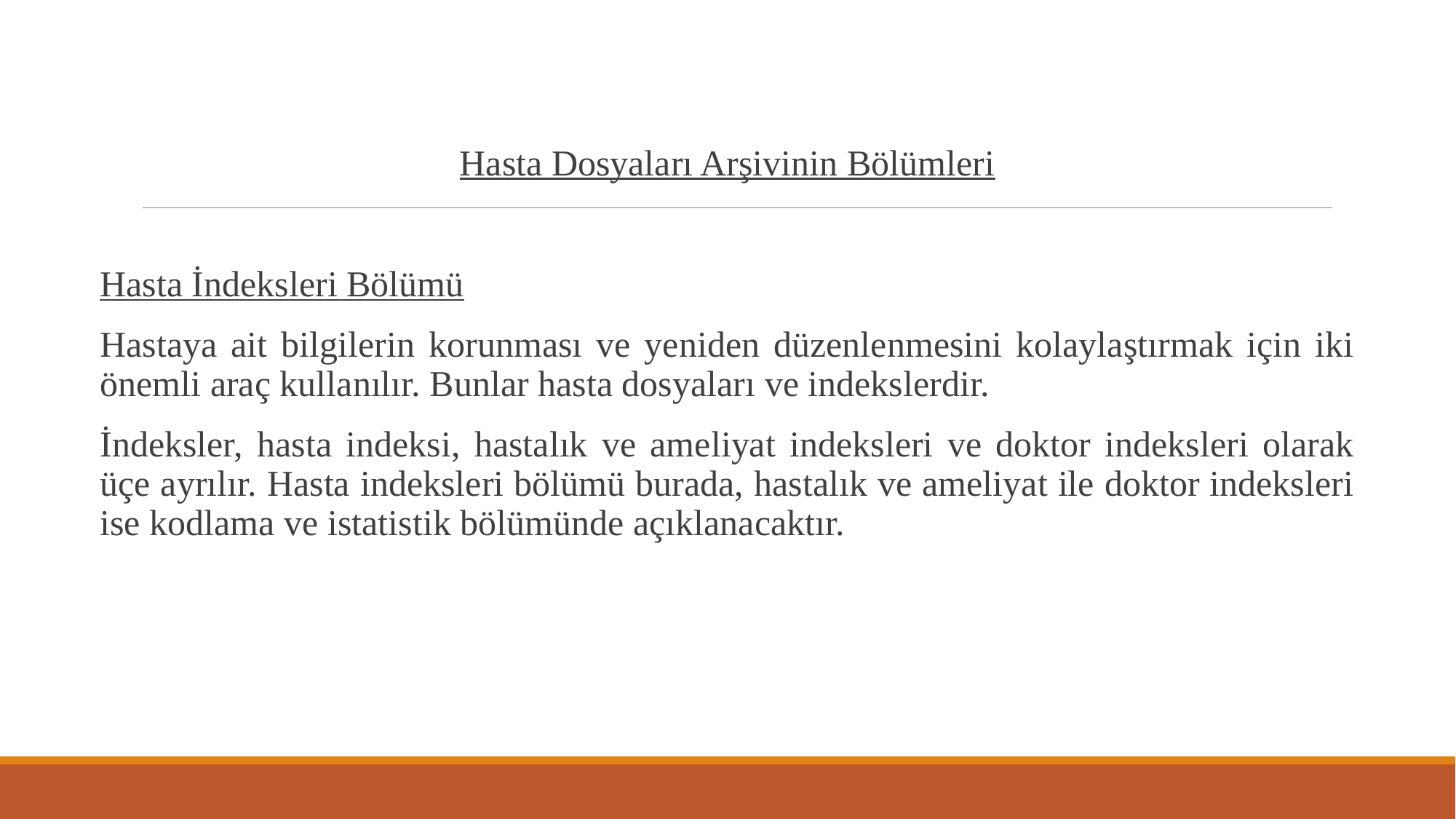

# HASTA DOSYALARI ARŞİVİ
Hasta Dosyaları Arşivinin Bölümleri

Hasta İndeksleri Bölümü
Hastaya ait bilgilerin korunması ve yeniden düzenlenmesini kolaylaştırmak için iki önemli araç kullanılır. Bunlar hasta dosyaları ve indekslerdir.
İndeksler, hasta indeksi, hastalık ve ameliyat indeksleri ve doktor indeksleri olarak üçe ayrılır. Hasta indeksleri bölümü burada, hastalık ve ameliyat ile doktor indeksleri ise kodlama ve istatistik bölümünde açıklanacaktır.